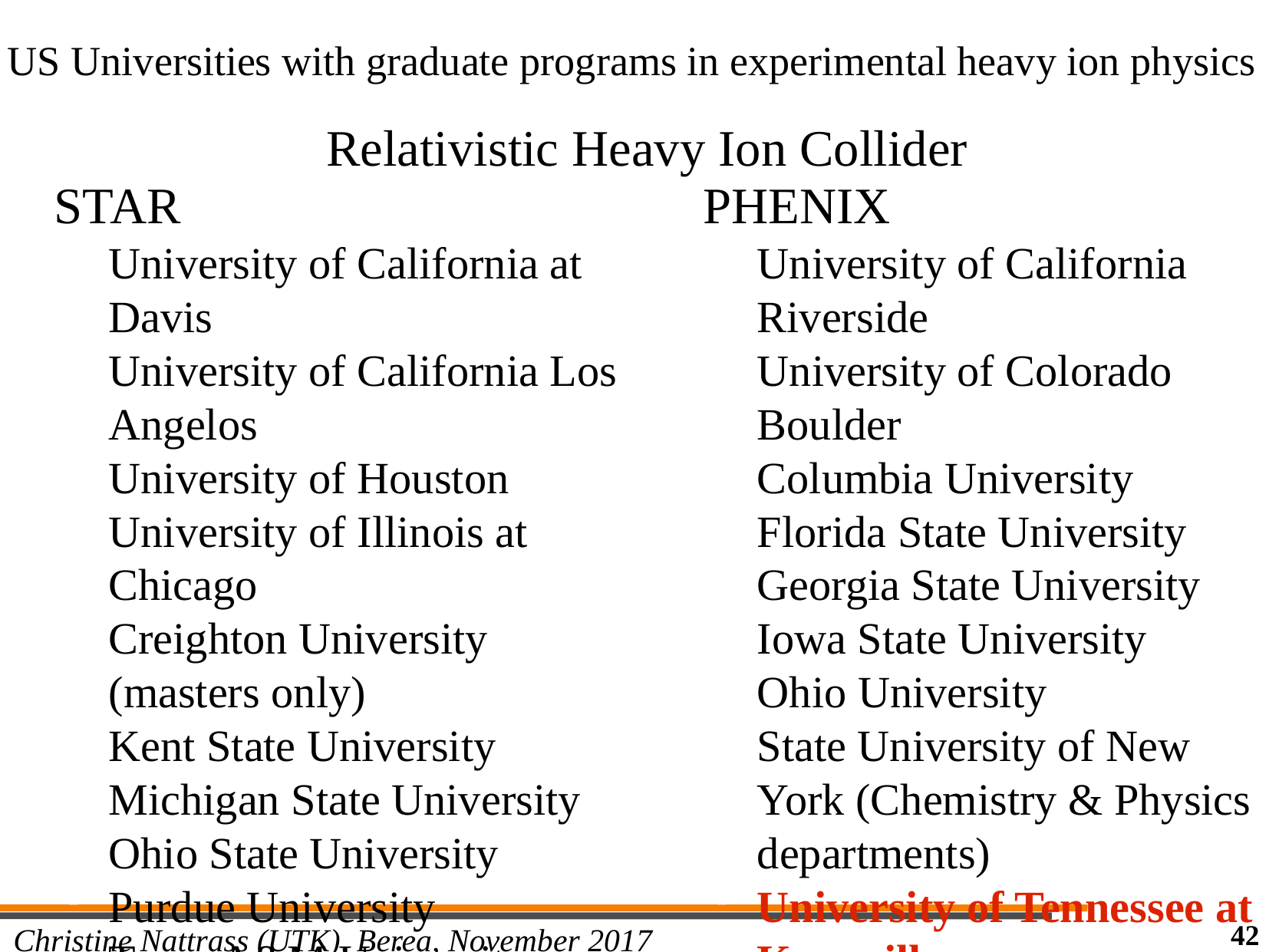

US Universities with graduate programs in experimental heavy ion physics
Relativistic Heavy Ion Collider
STAR
University of California at Davis
University of California Los Angelos
University of Houston
University of Illinois at Chicago
Creighton University (masters only)
Kent State University
Michigan State University
Ohio State University
Purdue University
Texas A&M University
University of Texas Austin
University of Washington
Wayne State University
Yale University
PHENIX
University of California Riverside
University of Colorado Boulder
Columbia University
Florida State University
Georgia State University
Iowa State University
Ohio University
State University of New York (Chemistry & Physics departments)
University of Tennessee at Knoxville
Vanderbilt University